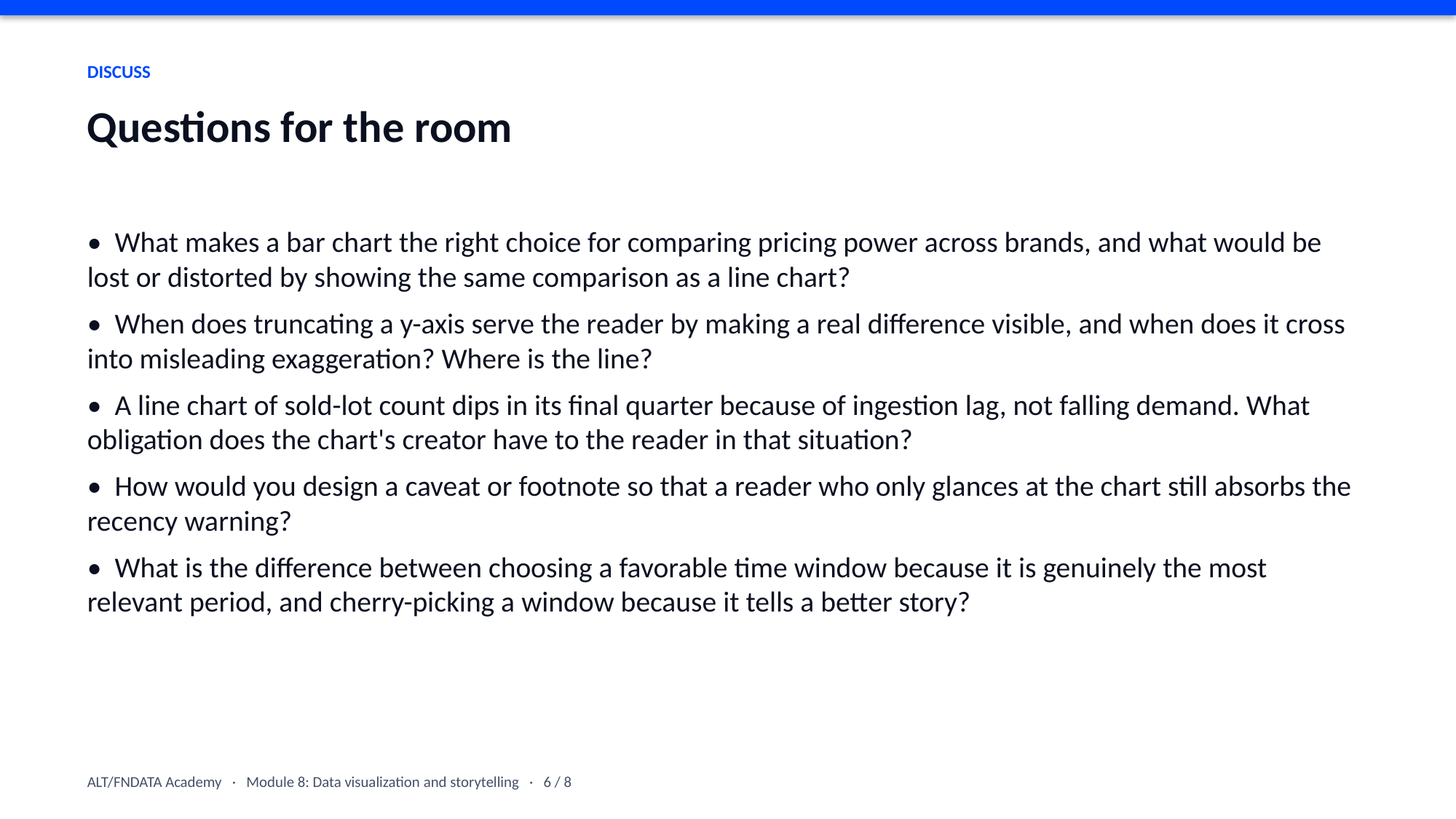

DISCUSS
Questions for the room
•  What makes a bar chart the right choice for comparing pricing power across brands, and what would be lost or distorted by showing the same comparison as a line chart?
•  When does truncating a y-axis serve the reader by making a real difference visible, and when does it cross into misleading exaggeration? Where is the line?
•  A line chart of sold-lot count dips in its final quarter because of ingestion lag, not falling demand. What obligation does the chart's creator have to the reader in that situation?
•  How would you design a caveat or footnote so that a reader who only glances at the chart still absorbs the recency warning?
•  What is the difference between choosing a favorable time window because it is genuinely the most relevant period, and cherry-picking a window because it tells a better story?
ALT/FNDATA Academy   ·   Module 8: Data visualization and storytelling   ·   6 / 8